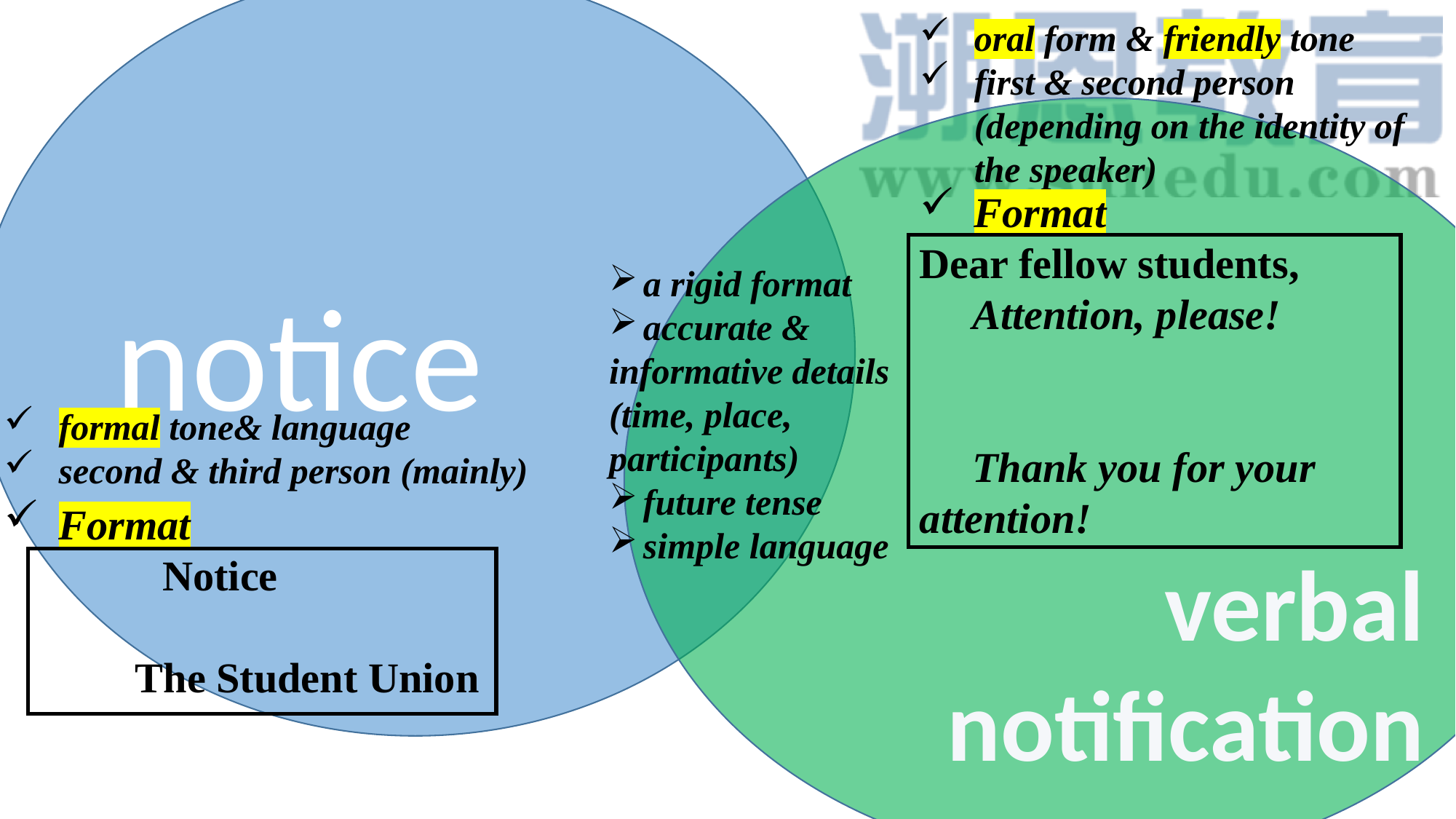

notice
oral form & friendly tone
first & second person (depending on the identity of the speaker)

verbal notification
Format
Dear fellow students,
     Attention, please!

     Thank you for your
attention!

a rigid format
accurate &
informative details
(time, place,
participants)
future tense
simple language

formal tone& language
second & third person (mainly)

Format
               Notice

The Student Union